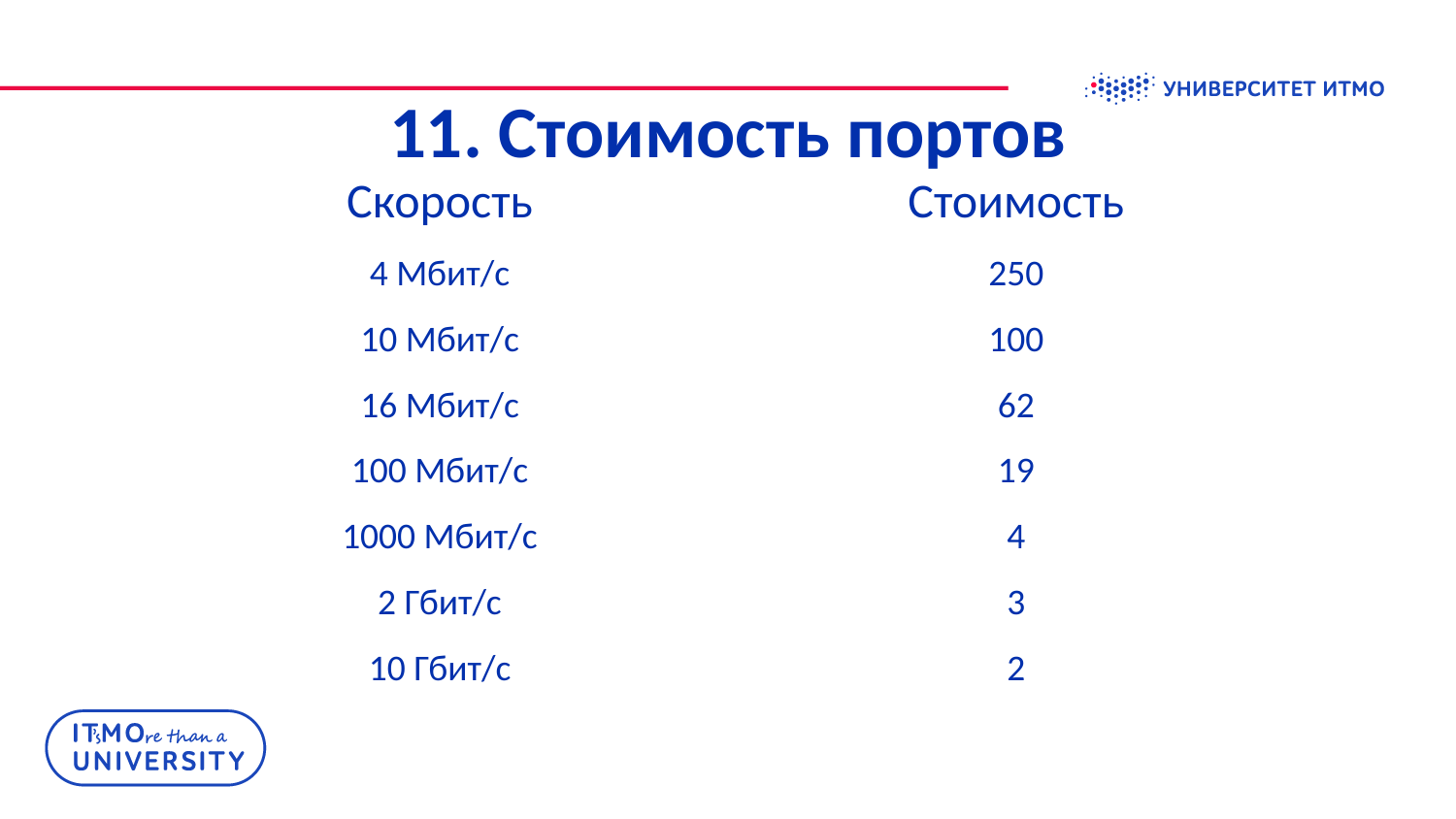

# 11. Стоимость портов
| Скорость | Стоимость |
| --- | --- |
| 4 Мбит/c | 250 |
| 10 Мбит/c | 100 |
| 16 Мбит/c | 62 |
| 100 Мбит/c | 19 |
| 1000 Мбит/c | 4 |
| 2 Гбит/c | 3 |
| 10 Гбит/c | 2 |